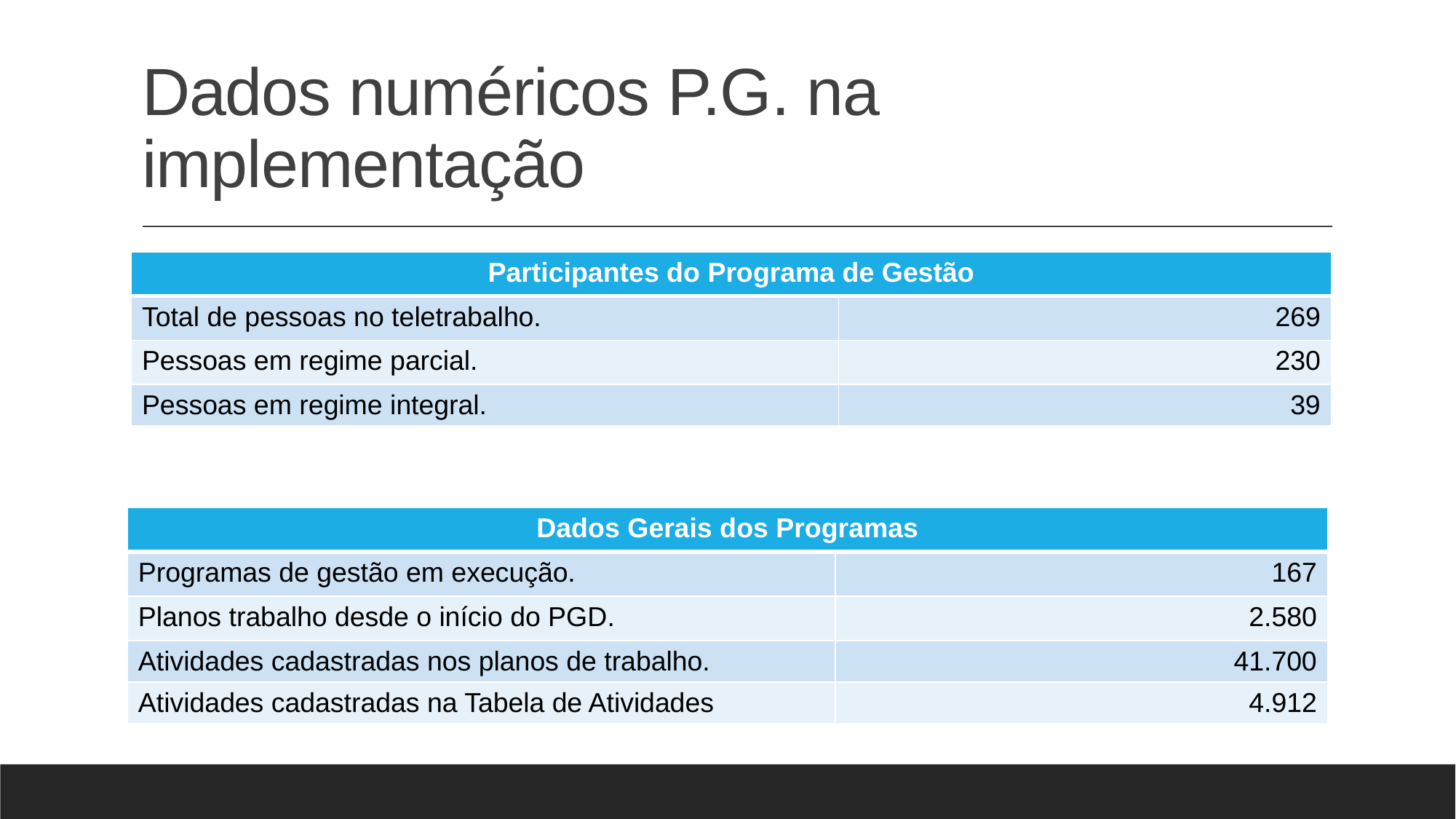

# Dados numéricos P.G. na implementação
| Participantes do Programa de Gestão |  |
| --- | --- |
| Total de pessoas no teletrabalho. | 269 |
| Pessoas em regime parcial. | 230 |
| Pessoas em regime integral. | 39 |
| Dados Gerais dos Programas |  |
| --- | --- |
| Programas de gestão em execução. | 167 |
| Planos trabalho desde o início do PGD. | 2.580 |
| Atividades cadastradas nos planos de trabalho. | 41.700 |
| Atividades cadastradas na Tabela de Atividades | 4.912 |